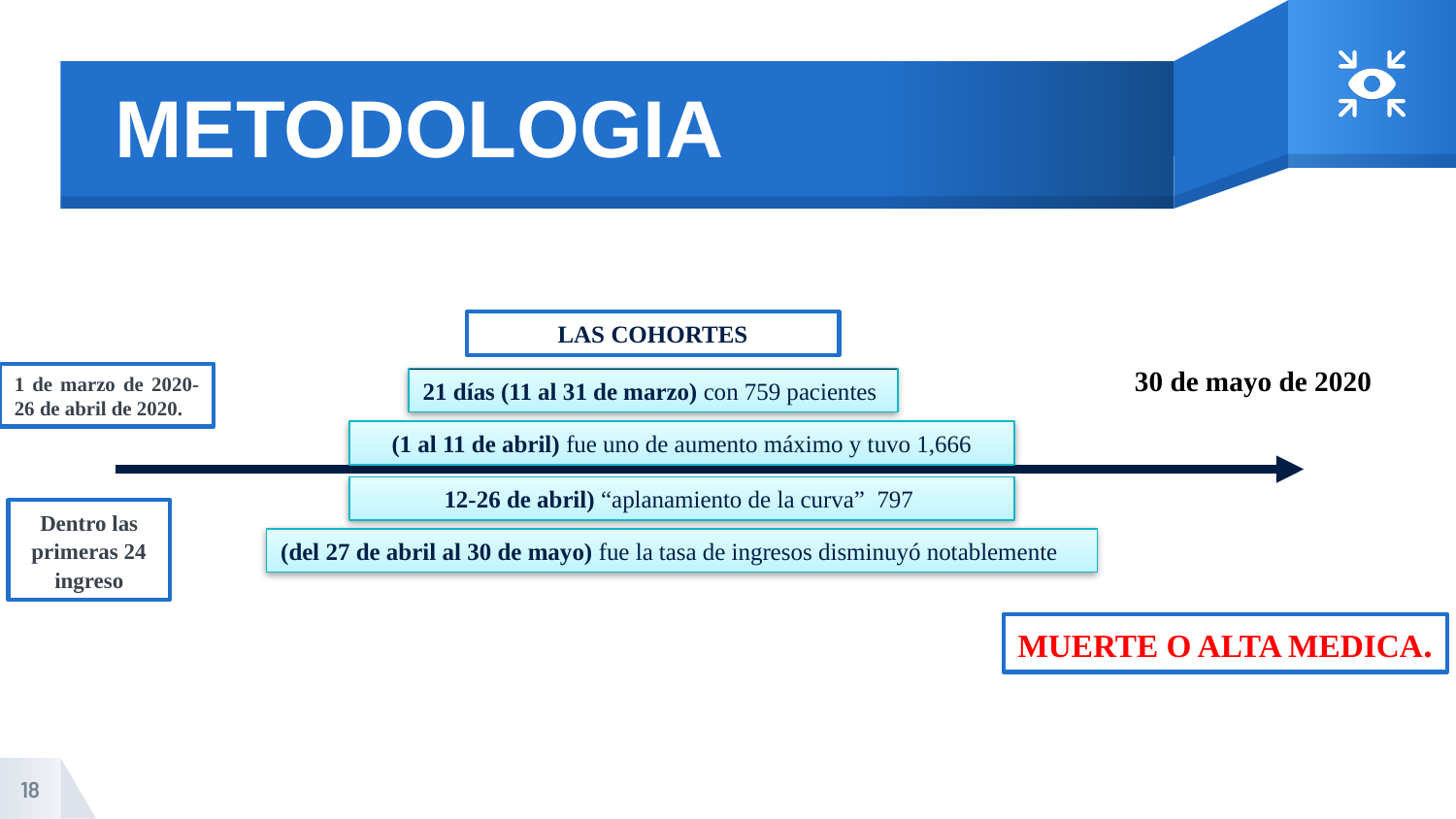

# METODOLOGIA
LAS COHORTES
30 de mayo de 2020
1 de marzo de 2020-26 de abril de 2020.
21 días (11 al 31 de marzo) con 759 pacientes
(1 al 11 de abril) fue uno de aumento máximo y tuvo 1,666
12-26 de abril) “aplanamiento de la curva”  797
Dentro las primeras 24 ingreso
(del 27 de abril al 30 de mayo) fue la tasa de ingresos disminuyó notablemente
MUERTE O ALTA MEDICA.
18